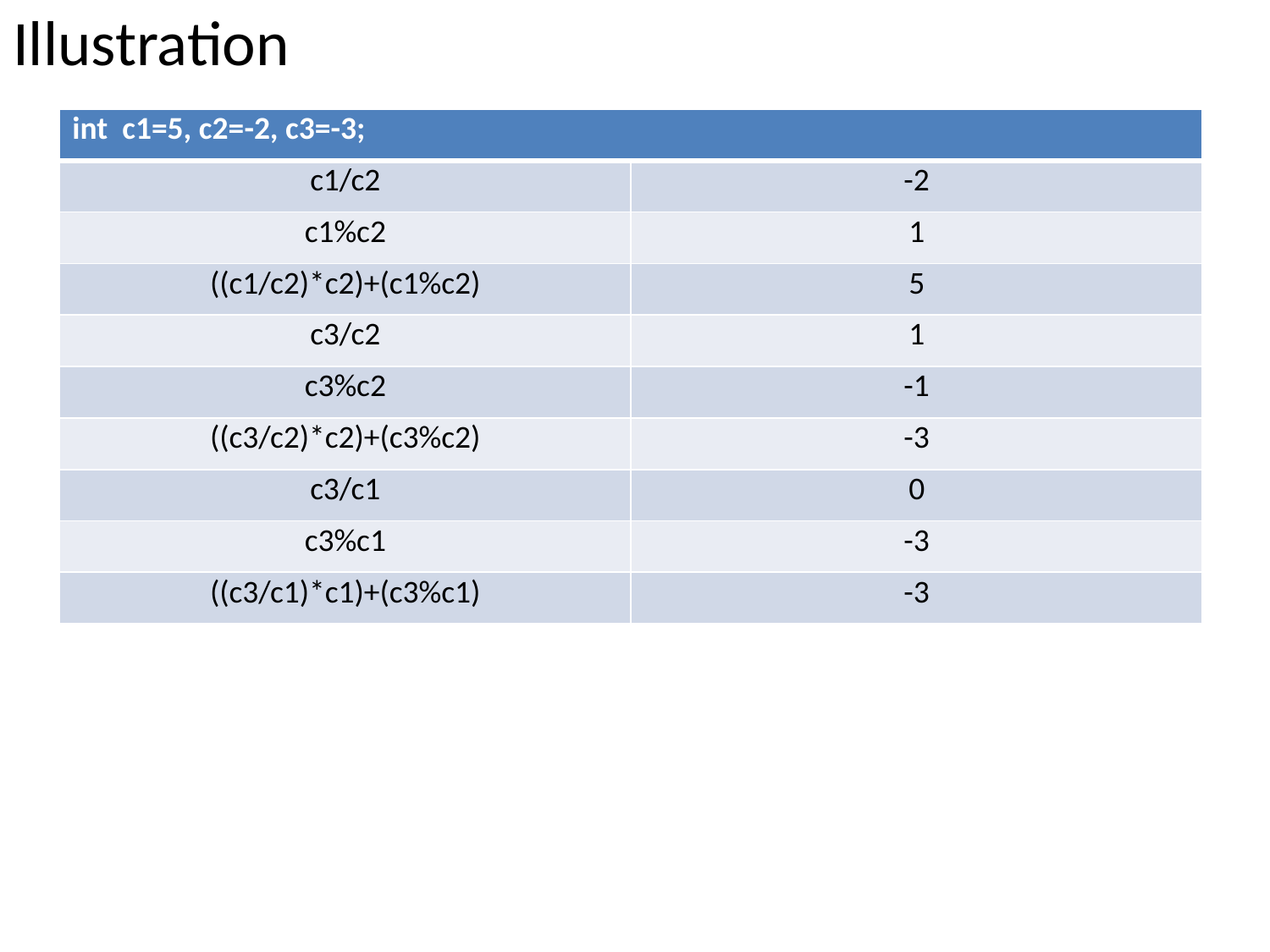

# Illustration
| int c1=5, c2=-2, c3=-3; |  |
| --- | --- |
| c1/c2 | -2 |
| c1%c2 | 1 |
| ((c1/c2)\*c2)+(c1%c2) | 5 |
| c3/c2 | 1 |
| c3%c2 | -1 |
| ((c3/c2)\*c2)+(c3%c2) | -3 |
| c3/c1 | 0 |
| c3%c1 | -3 |
| ((c3/c1)\*c1)+(c3%c1) | -3 |